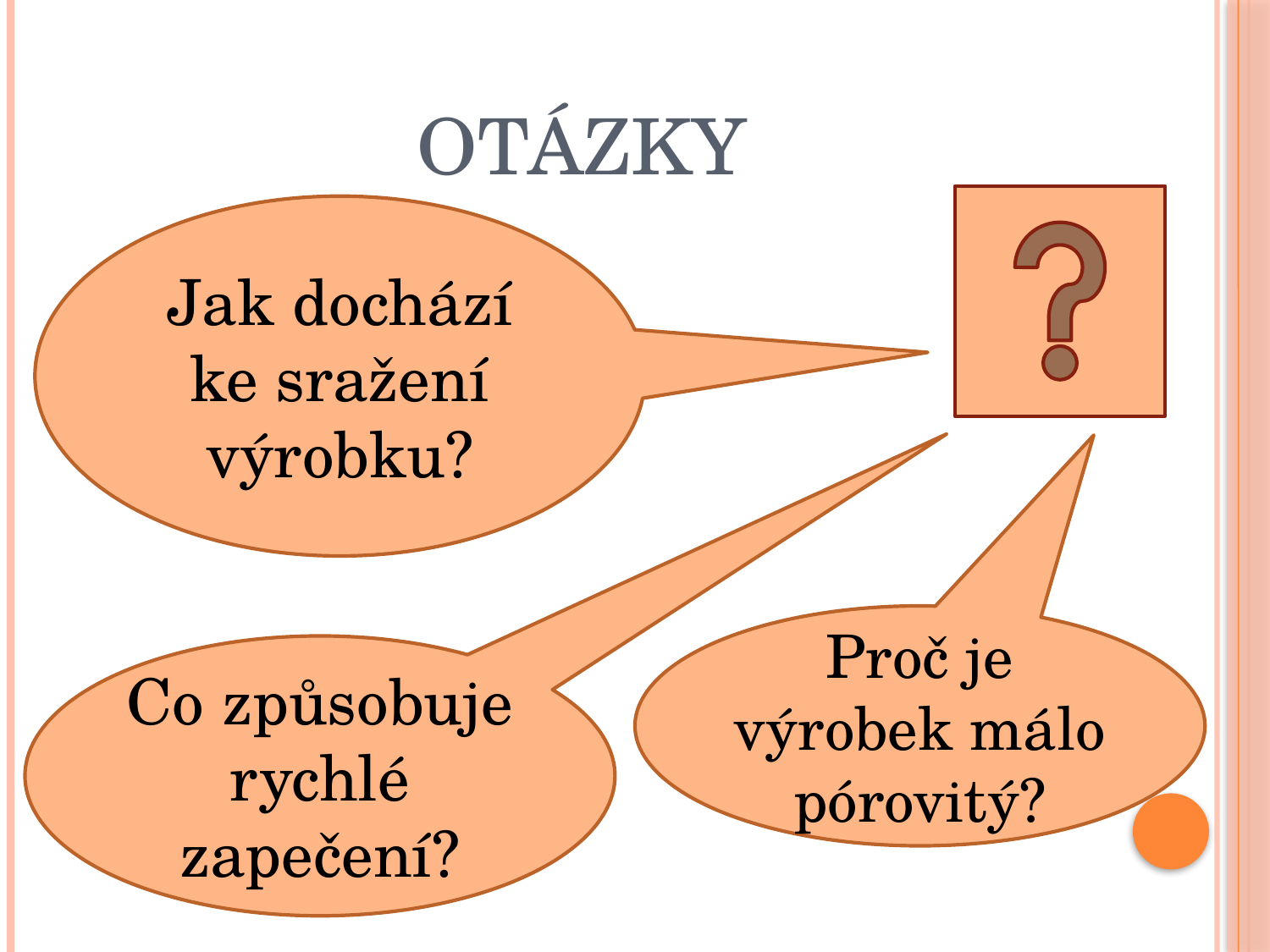

# Otázky

Jak dochází ke sražení výrobku?
Proč je výrobek málo pórovitý?
Co způsobuje rychlé zapečení?